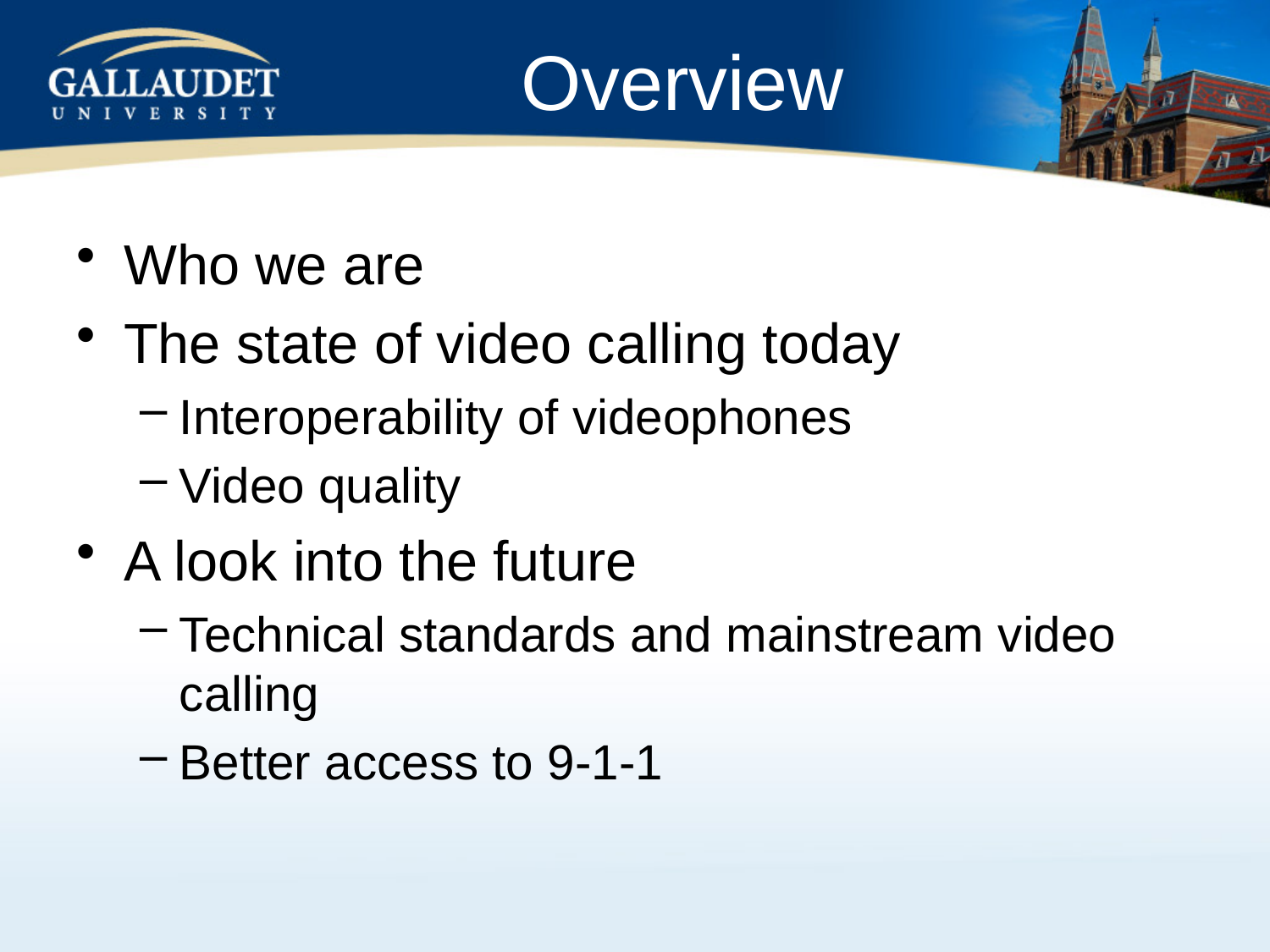

# Overview
Who we are
The state of video calling today
Interoperability of videophones
Video quality
A look into the future
Technical standards and mainstream video calling
Better access to 9-1-1